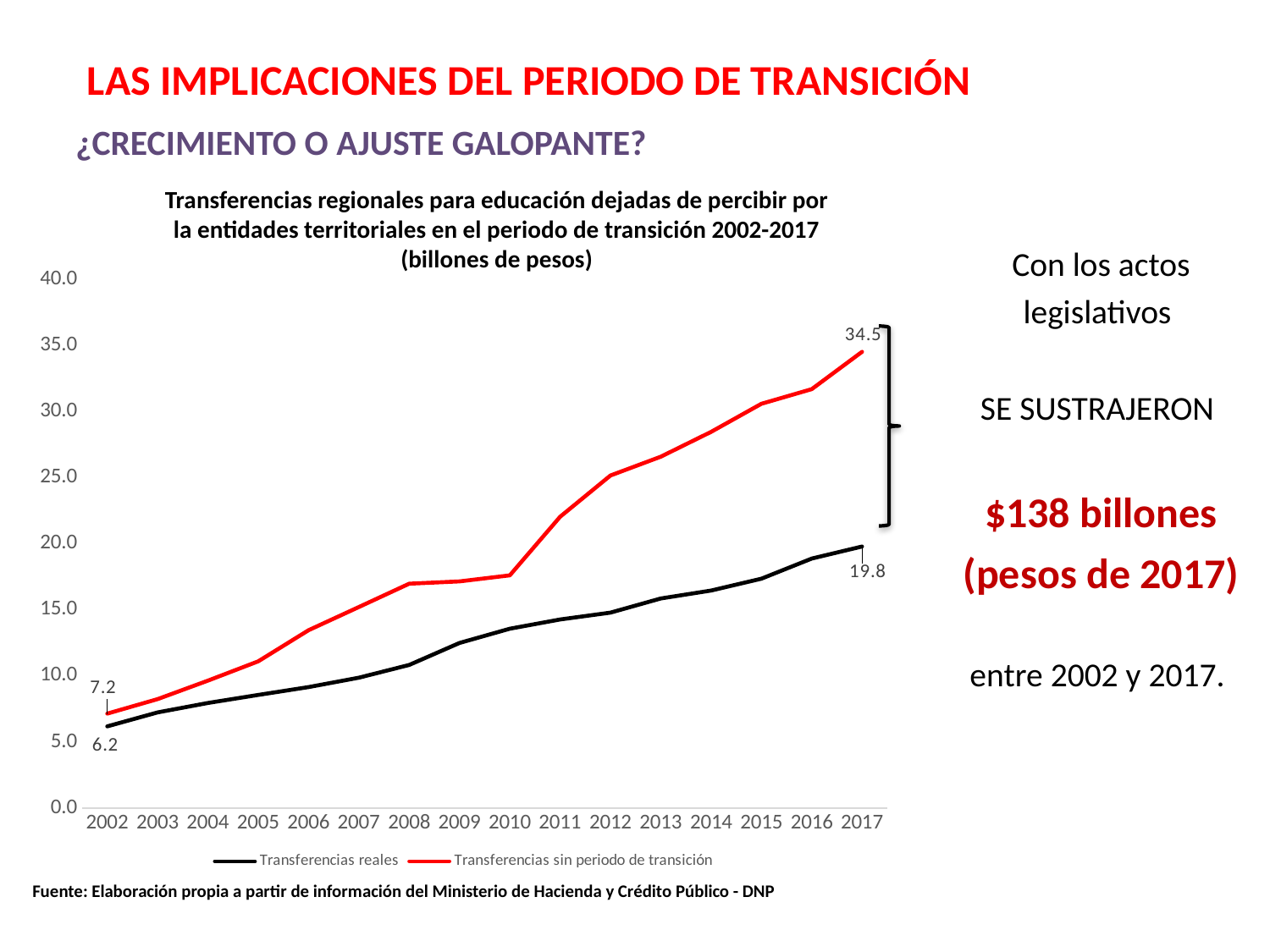

# LAS IMPLICACIONES DEL PERIODO DE TRANSICIÓN
¿CRECIMIENTO O AJUSTE GALOPANTE?
Transferencias regionales para educación dejadas de percibir por la entidades territoriales en el periodo de transición 2002-2017 (billones de pesos)
Con los actos legislativos

SE SUSTRAJERON

$138 billones (pesos de 2017)

entre 2002 y 2017.

### Chart

| Category | Transferencias reales | Transferencias sin periodo de transición |
|---|---|---|
| 2002 | 6.187999999999993 | 7.153648163999999 |
| 2003 | 7.245 | 8.246561918400001 |
| 2004 | 7.958 | 9.645902042399998 |
| 2005 | 8.564 | 11.1032944776 |
| 2006 | 9.159 | 13.4572203792 |
| 2007 | 9.870000000000003 | 15.211376856 |
| 2008 | 10.831 | 16.9737854832 |
| 2009 | 12.493 | 17.146453896 |
| 2010 | 13.57 | 17.60324698079998 |
| 2011 | 14.27 | 22.03480843200001 |
| 2012 | 14.786 | 25.15735946880001 |
| 2013 | 15.857 | 26.5748752152 |
| 2014 | 16.45799999999999 | 28.45375406640001 |
| 2015 | 17.351 | 30.57573186719998 |
| 2016 | 18.873 | 31.68199007999999 |
| 2017 | 19.78800023960228 | 34.50612020850405 |
Fuente: Elaboración propia a partir de información del Ministerio de Hacienda y Crédito Público - DNP